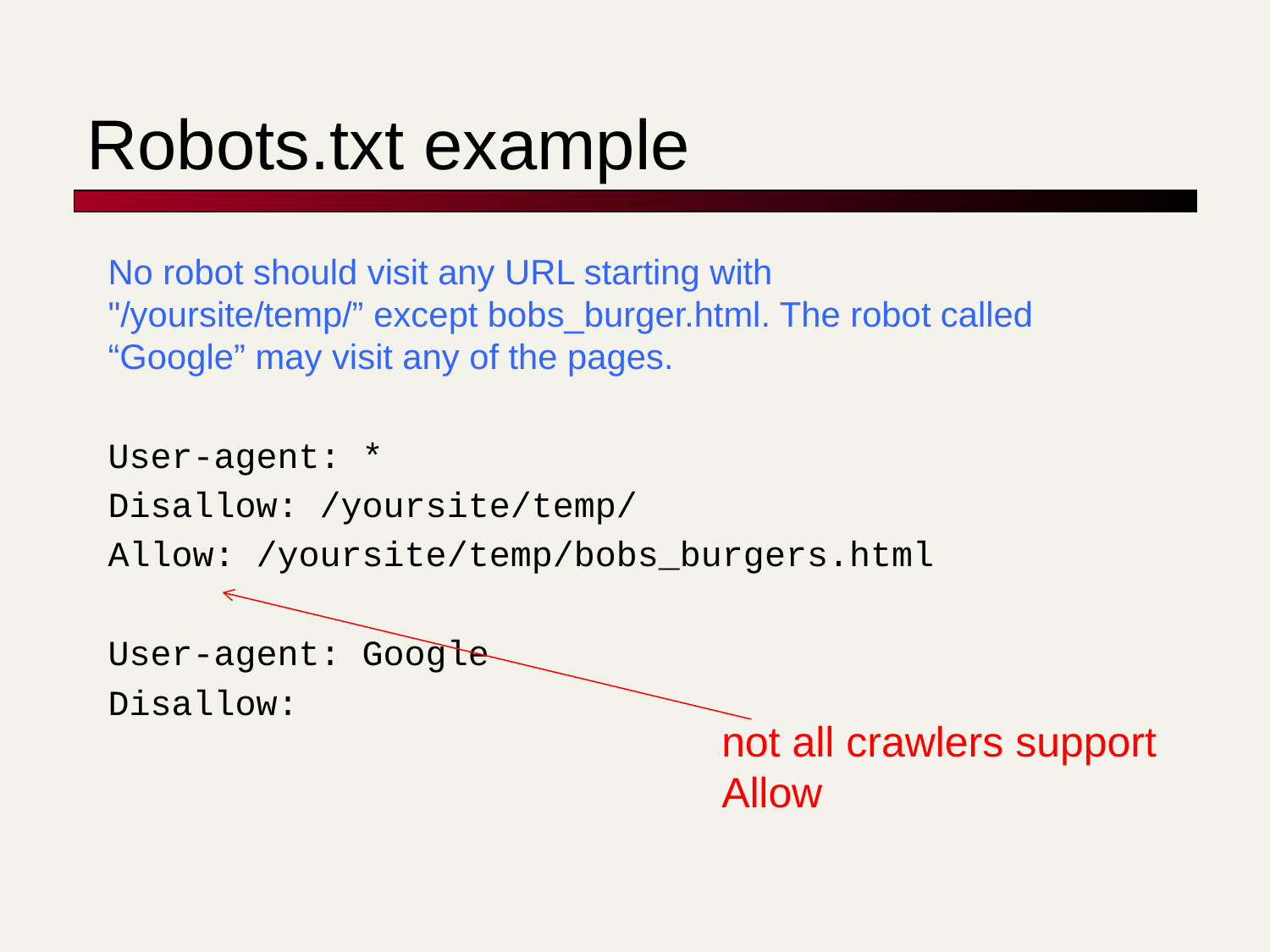

# Robots.txt example
No robot should visit any URL starting with
"/yoursite/temp/” except bobs_burger.html. The robot called “Google” may visit any of the pages.

User-agent: *
Disallow: /yoursite/temp/
Allow: /yoursite/temp/bobs_burgers.html

User-agent: Google
Disallow:
not all crawlers support Allow